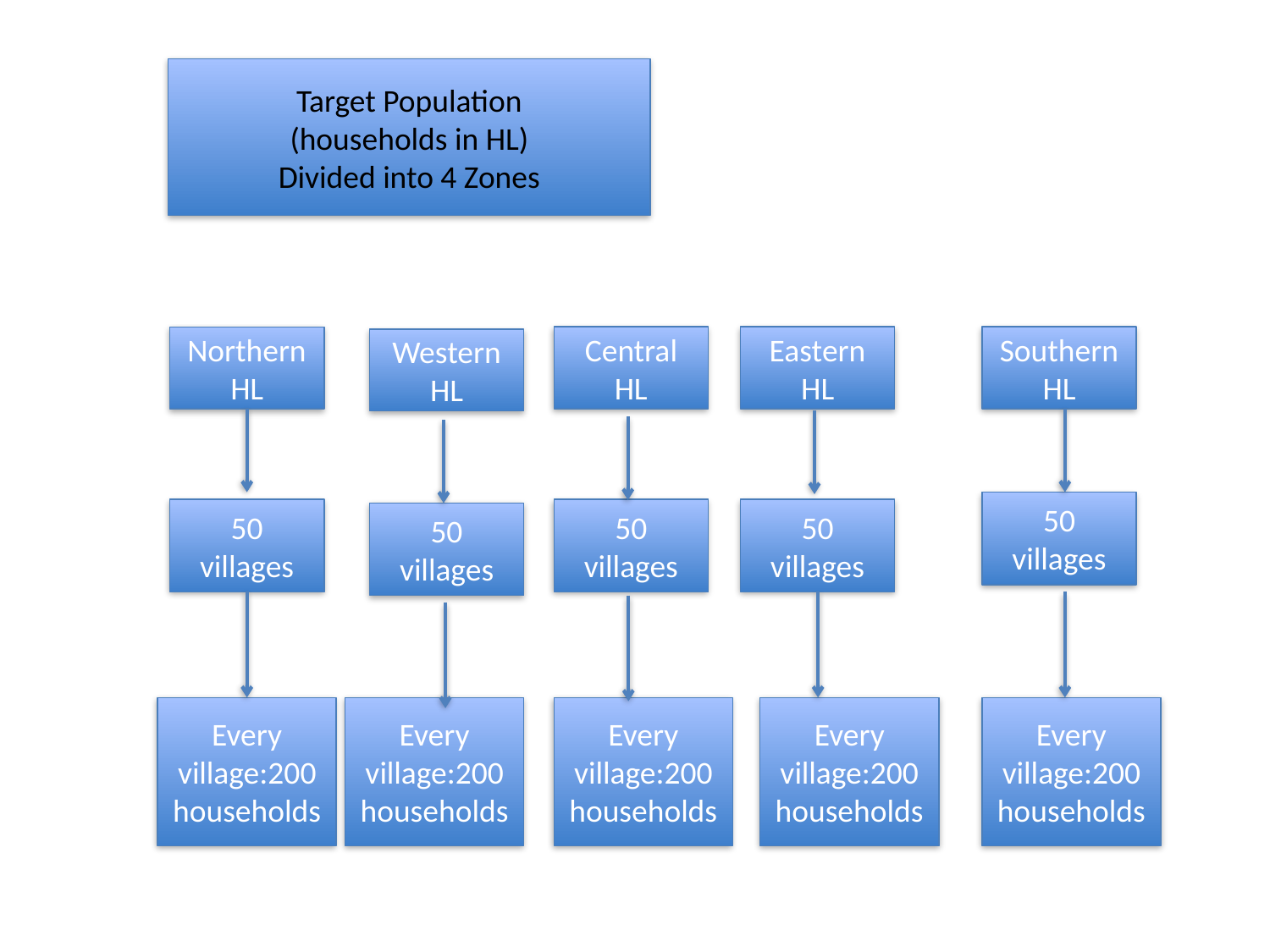

Target Population
(households in HL)
Divided into 4 Zones
Central
HL
Eastern
HL
Southern HL
Northern HL
Western HL
50 villages
50 villages
50 villages
50 villages
50 villages
Every village:200 households
Every village:200 households
Every village:200 households
Every village:200 households
Every village:200 households